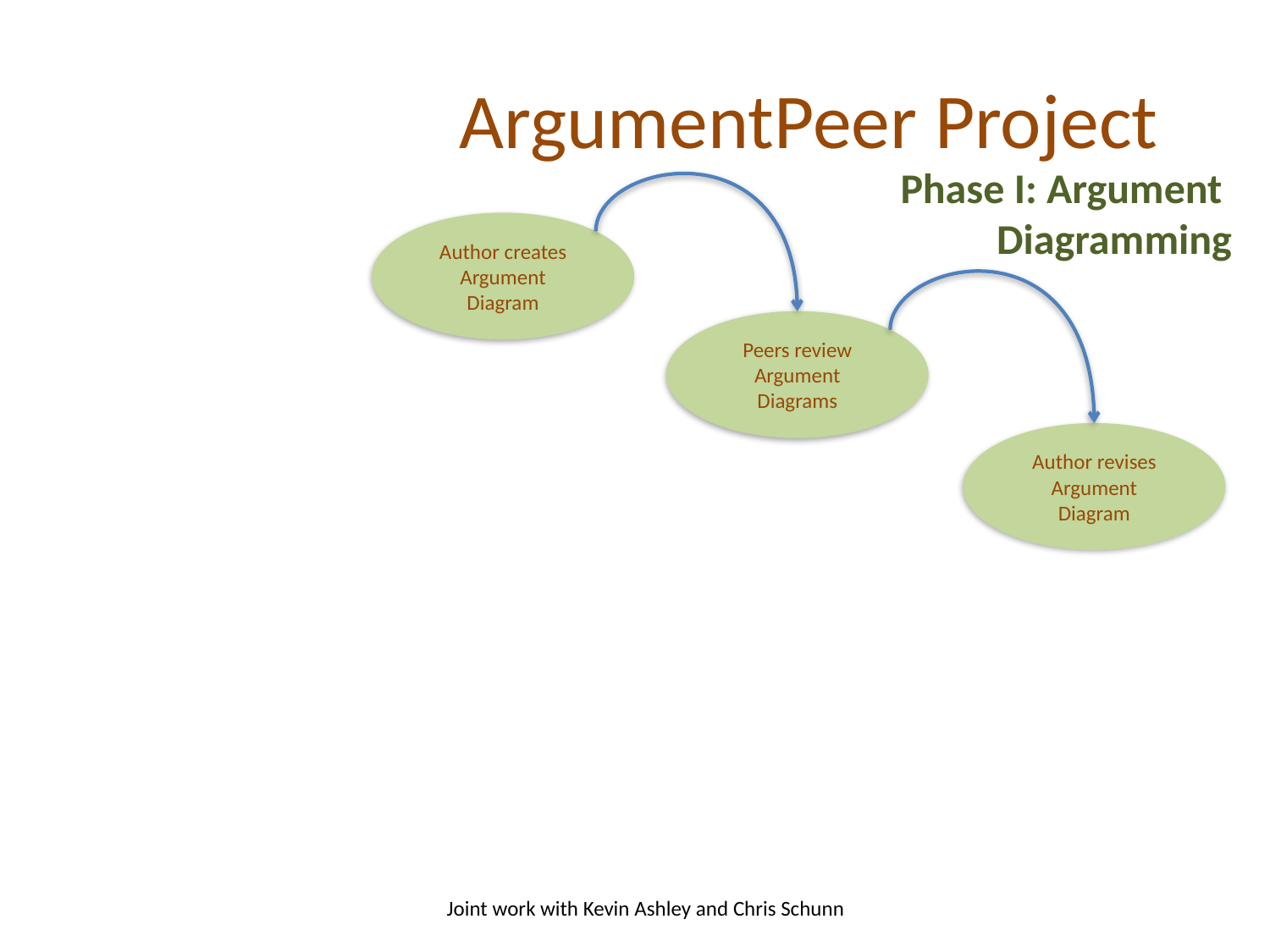

# ArgumentPeer Project
Phase I: Argument
Diagramming
Author creates Argument Diagram
Peers review Argument Diagrams
Author revises Argument Diagram
Joint work with Kevin Ashley and Chris Schunn